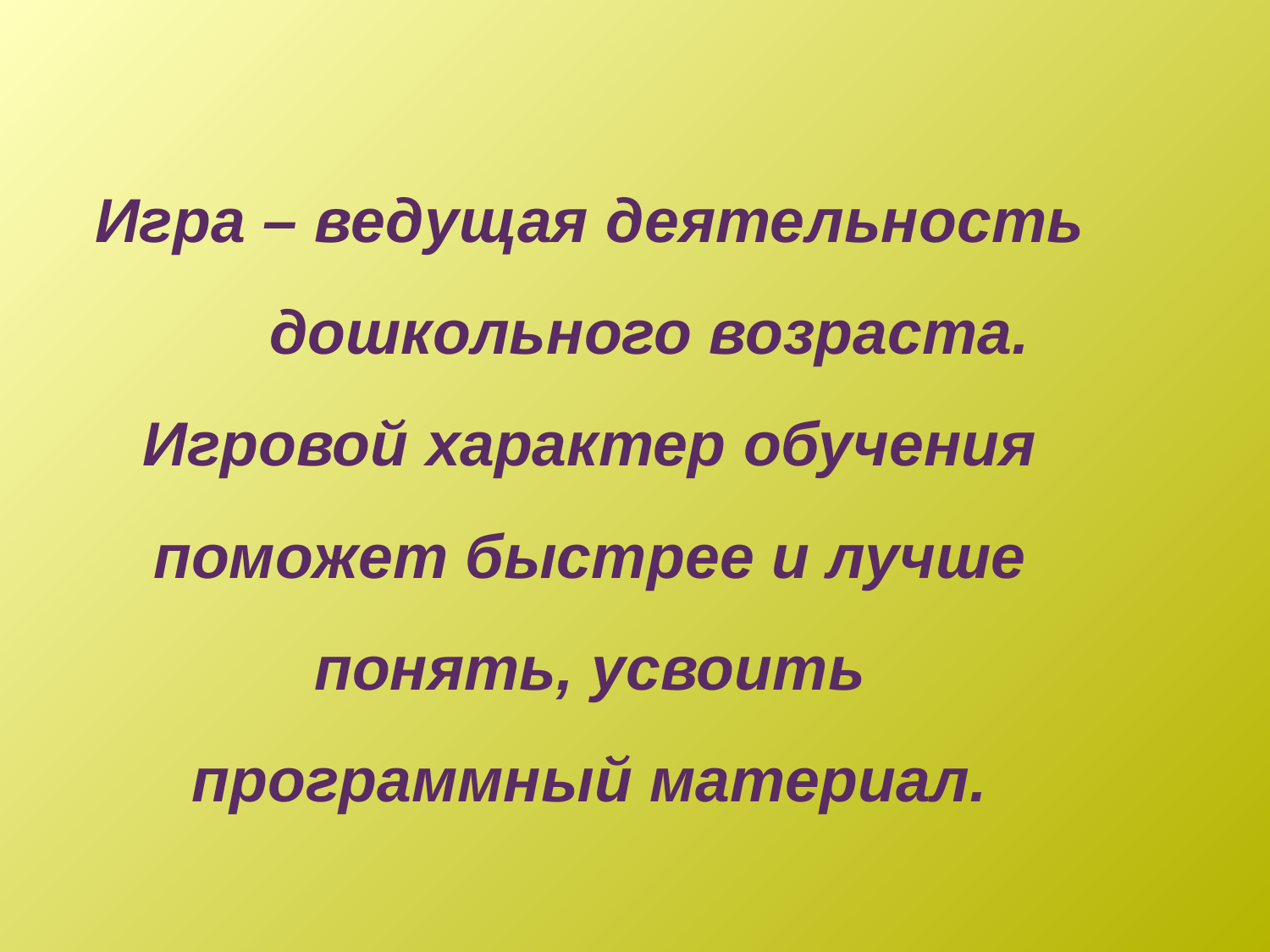

# Игра – ведущая деятельность         дошкольного возраста. Игровой характер обучения поможет быстрее и лучше понять, усвоить программный материал.